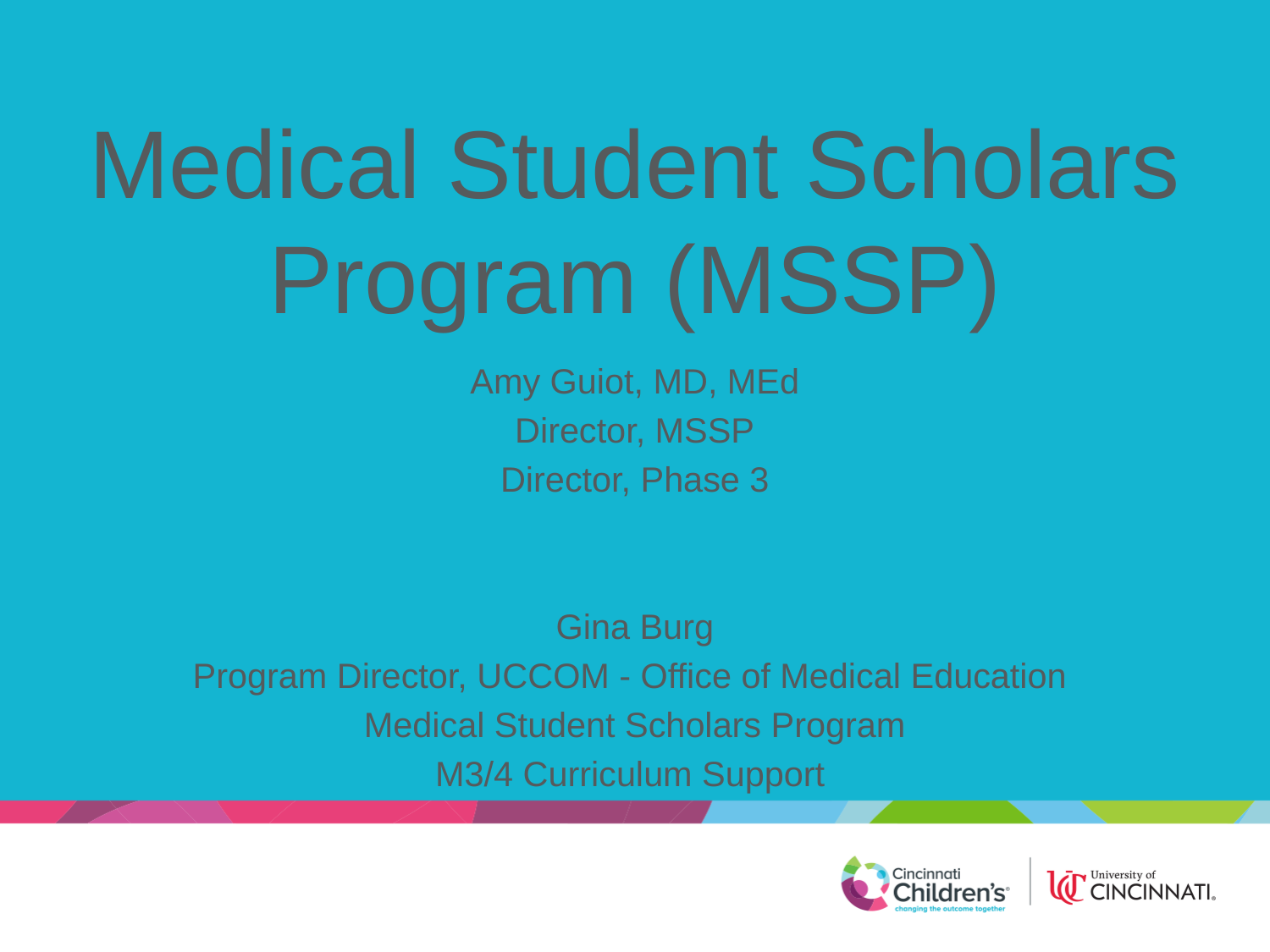

# Medical Student Scholars Program (MSSP)
Amy Guiot, MD, MEd
Director, MSSP
Director, Phase 3

Gina Burg
Program Director, UCCOM - Office of Medical Education
Medical Student Scholars Program
M3/4 Curriculum Support